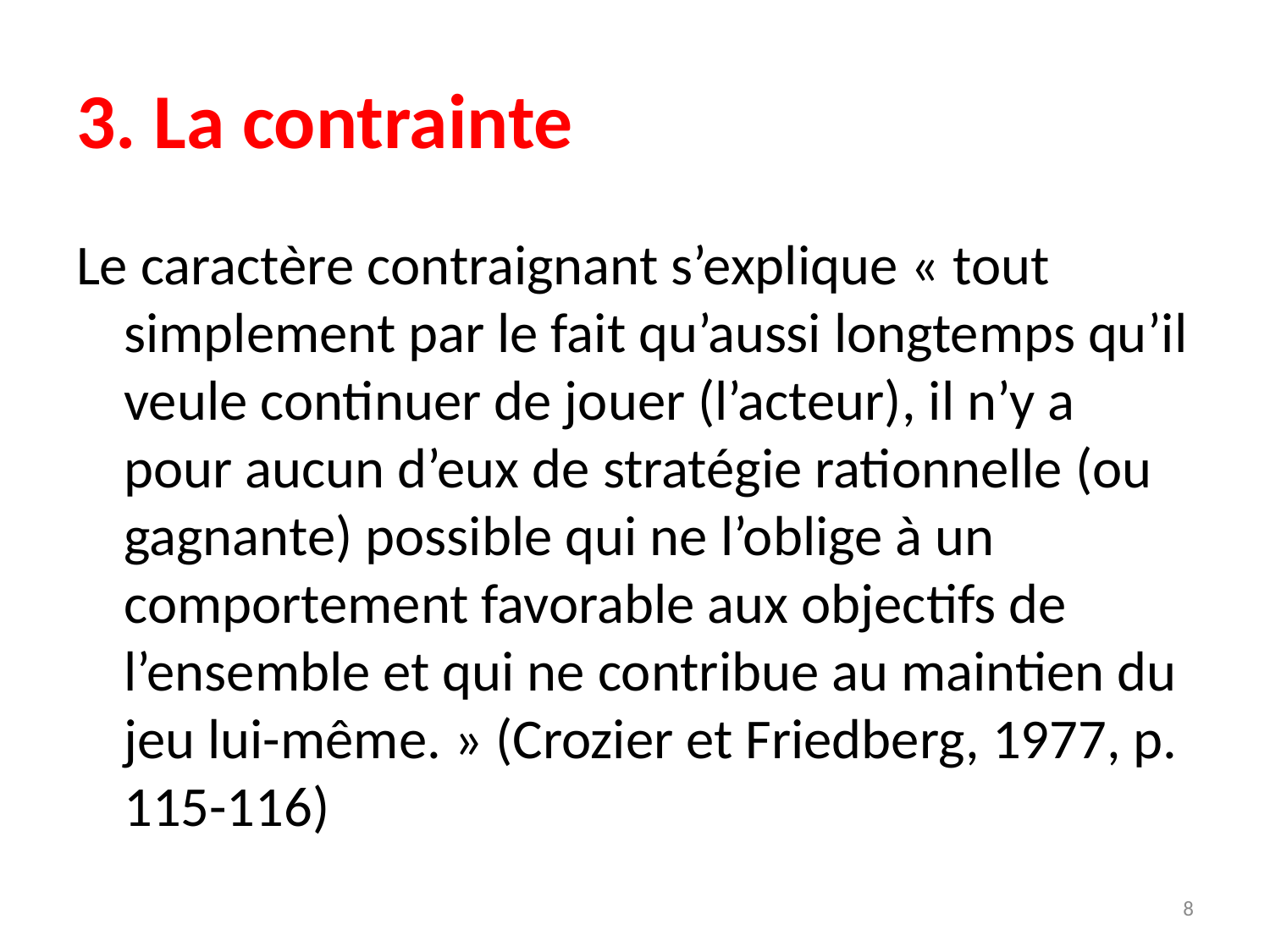

# 3. La contrainte
Le caractère contraignant s’explique « tout simplement par le fait qu’aussi longtemps qu’il veule continuer de jouer (l’acteur), il n’y a pour aucun d’eux de stratégie rationnelle (ou gagnante) possible qui ne l’oblige à un comportement favorable aux objectifs de l’ensemble et qui ne contribue au maintien du jeu lui-même. » (Crozier et Friedberg, 1977, p. 115-116)
8